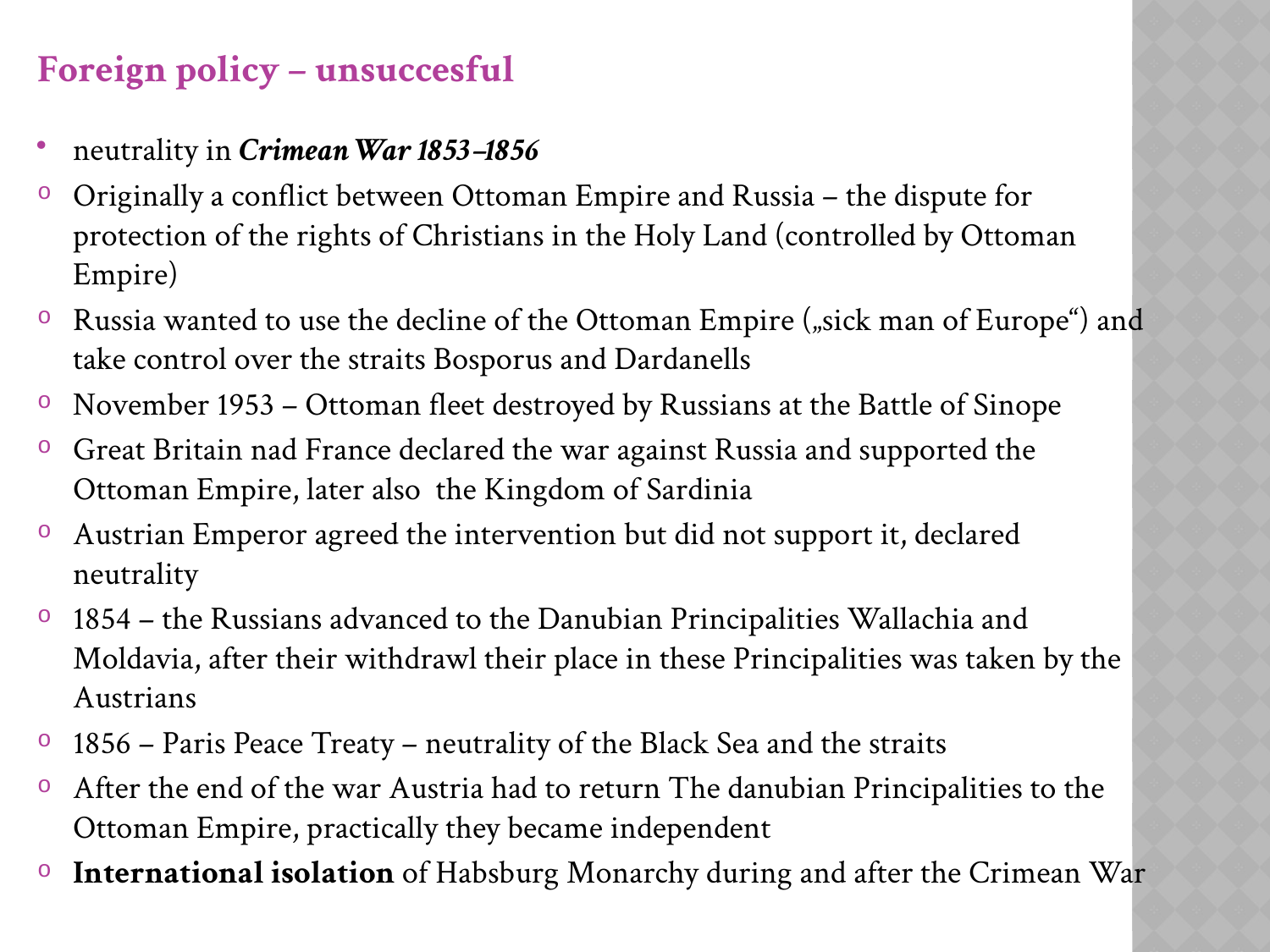

Foreign policy – unsuccesful

neutrality in Crimean War 1853–1856
Originally a conflict between Ottoman Empire and Russia – the dispute for protection of the rights of Christians in the Holy Land (controlled by Ottoman Empire)
Russia wanted to use the decline of the Ottoman Empire („sick man of Europe“) and take control over the straits Bosporus and Dardanells
November 1953 – Ottoman fleet destroyed by Russians at the Battle of Sinope
Great Britain nad France declared the war against Russia and supported the Ottoman Empire, later also  the Kingdom of Sardinia
Austrian Emperor agreed the intervention but did not support it, declared neutrality
1854 – the Russians advanced to the Danubian Principalities Wallachia and Moldavia, after their withdrawl their place in these Principalities was taken by the Austrians
1856 – Paris Peace Treaty – neutrality of the Black Sea and the straits
After the end of the war Austria had to return The danubian Principalities to the Ottoman Empire, practically they became independent
International isolation of Habsburg Monarchy during and after the Crimean War